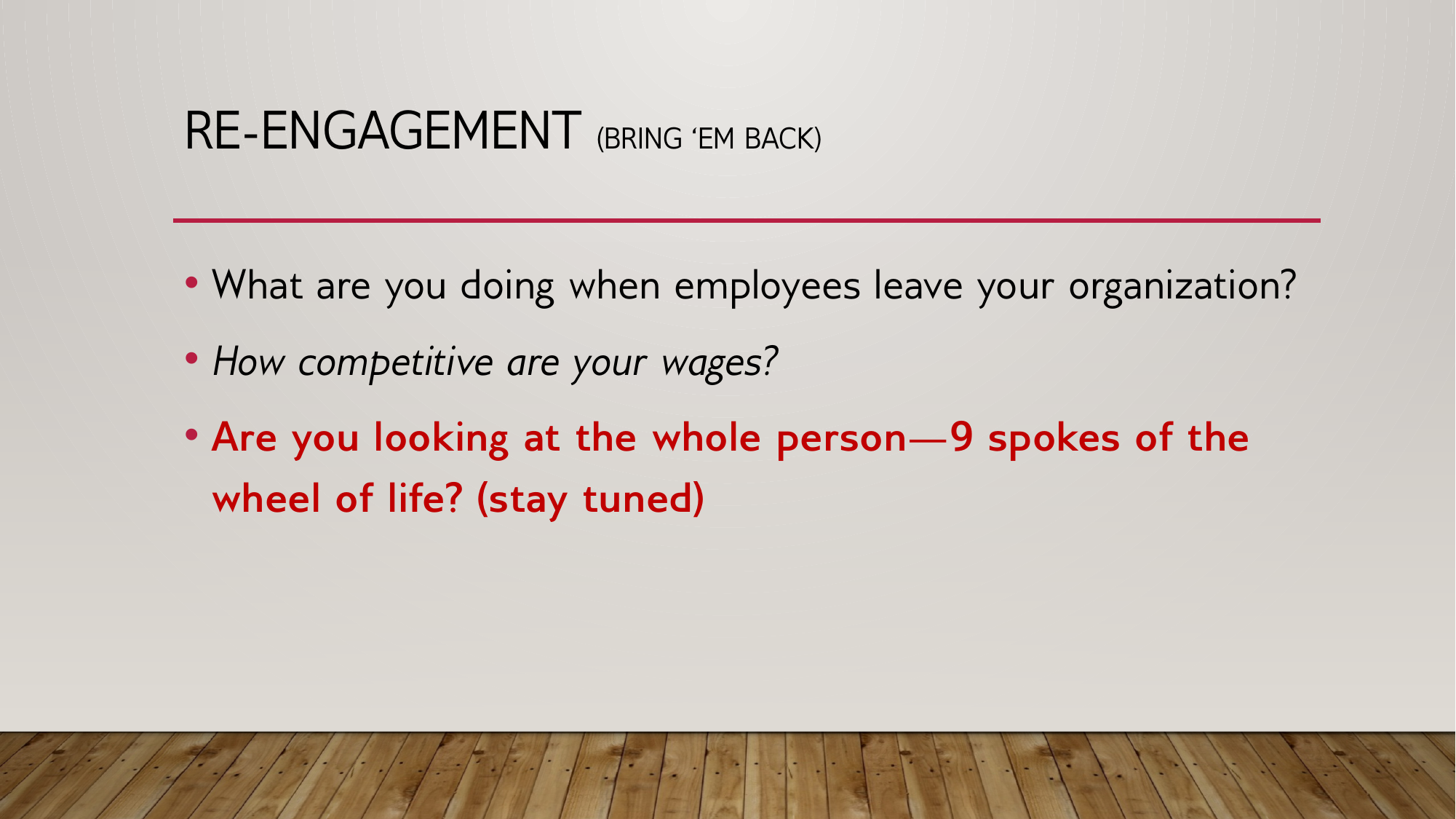

# Re-Engagement (bring ‘em back)
What are you doing when employees leave your organization?
How competitive are your wages?
Are you looking at the whole person—9 spokes of the wheel of life? (stay tuned)